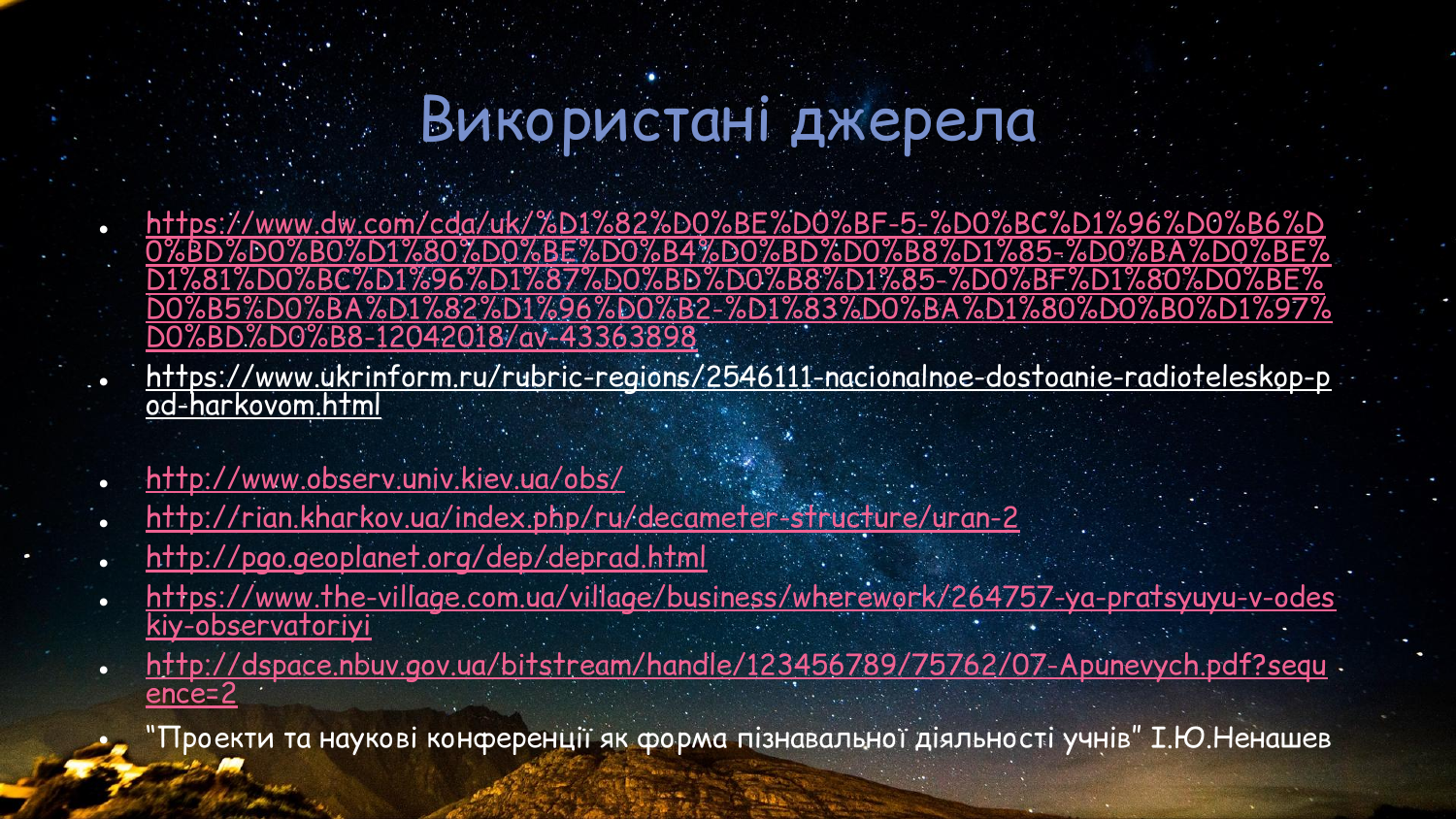

# Використані джерела
https://www.dw.com/cda/uk/%D1%82%D0%BE%D0%BF-5-%D0%BC%D1%96%D0%B6%D0%BD%D0%B0%D1%80%D0%BE%D0%B4%D0%BD%D0%B8%D1%85-%D0%BA%D0%BE%D1%81%D0%BC%D1%96%D1%87%D0%BD%D0%B8%D1%85-%D0%BF%D1%80%D0%BE%D0%B5%D0%BA%D1%82%D1%96%D0%B2-%D1%83%D0%BA%D1%80%D0%B0%D1%97%D0%BD%D0%B8-12042018/av-43363898
https://www.ukrinform.ru/rubric-regions/2546111-nacionalnoe-dostoanie-radioteleskop-pod-harkovom.html
http://www.observ.univ.kiev.ua/obs/
http://rian.kharkov.ua/index.php/ru/decameter-structure/uran-2
http://pgo.geoplanet.org/dep/deprad.html
https://www.the-village.com.ua/village/business/wherework/264757-ya-pratsyuyu-v-odeskiy-observatoriyi
http://dspace.nbuv.gov.ua/bitstream/handle/123456789/75762/07-Apunevych.pdf?sequence=2
“Проекти та наукові конференції як форма пізнавальної діяльності учнів” І.Ю.Ненашев